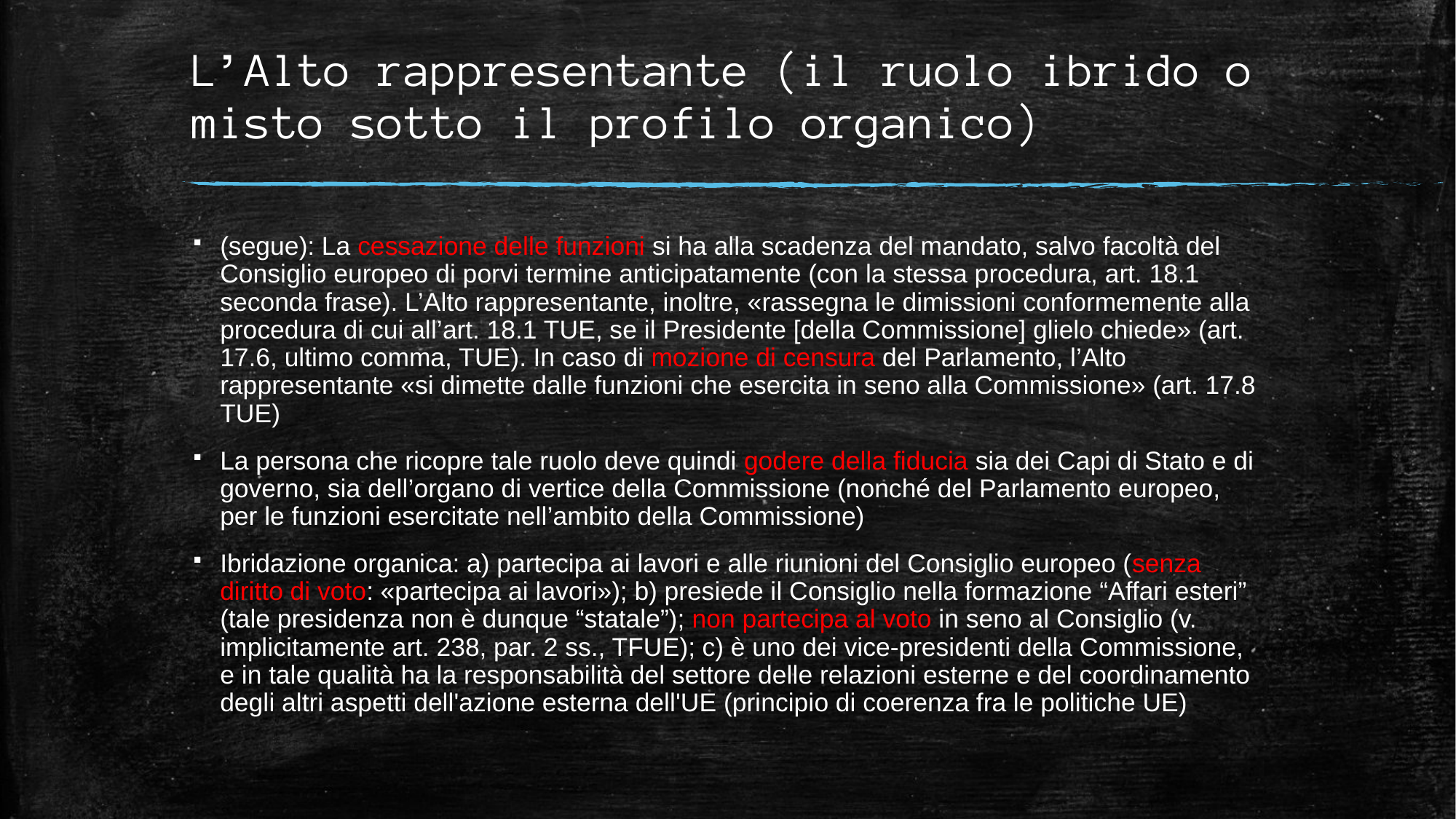

# L’Alto rappresentante (il ruolo ibrido o misto sotto il profilo organico)
(segue): La cessazione delle funzioni si ha alla scadenza del mandato, salvo facoltà del Consiglio europeo di porvi termine anticipatamente (con la stessa procedura, art. 18.1 seconda frase). L’Alto rappresentante, inoltre, «rassegna le dimissioni conformemente alla procedura di cui all’art. 18.1 TUE, se il Presidente [della Commissione] glielo chiede» (art. 17.6, ultimo comma, TUE). In caso di mozione di censura del Parlamento, l’Alto rappresentante «si dimette dalle funzioni che esercita in seno alla Commissione» (art. 17.8 TUE)
La persona che ricopre tale ruolo deve quindi godere della fiducia sia dei Capi di Stato e di governo, sia dell’organo di vertice della Commissione (nonché del Parlamento europeo, per le funzioni esercitate nell’ambito della Commissione)
Ibridazione organica: a) partecipa ai lavori e alle riunioni del Consiglio europeo (senza diritto di voto: «partecipa ai lavori»); b) presiede il Consiglio nella formazione “Affari esteri” (tale presidenza non è dunque “statale”); non partecipa al voto in seno al Consiglio (v. implicitamente art. 238, par. 2 ss., TFUE); c) è uno dei vice-presidenti della Commissione, e in tale qualità ha la responsabilità del settore delle relazioni esterne e del coordinamento degli altri aspetti dell'azione esterna dell'UE (principio di coerenza fra le politiche UE)